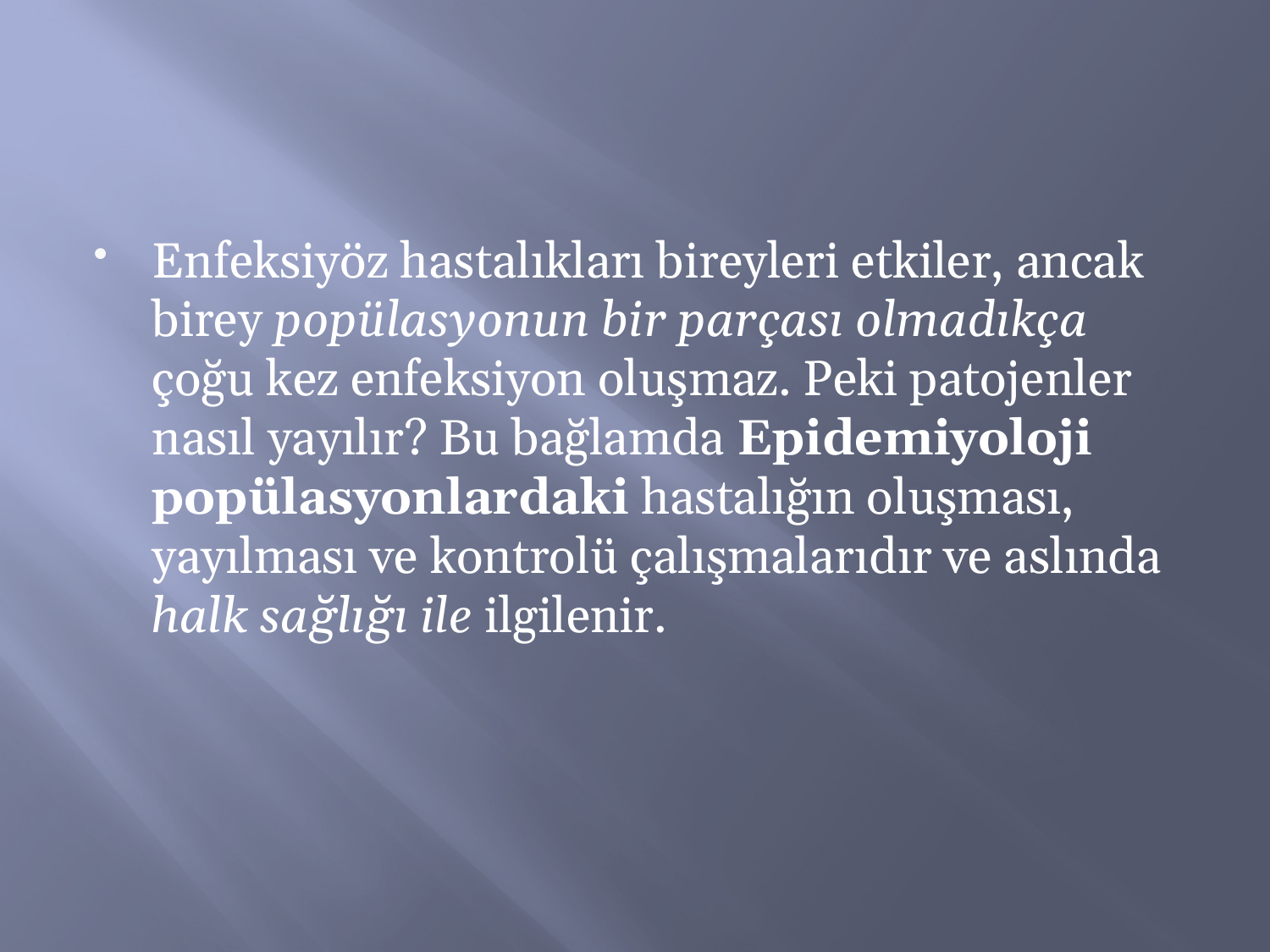

#
Enfeksiyöz hastalıkları bireyleri etkiler, ancak birey popülasyonun bir parçası olmadıkça çoğu kez enfeksiyon oluşmaz. Peki patojenler nasıl yayılır? Bu bağlamda Epidemiyoloji popülasyonlardaki hastalığın oluşması, yayılması ve kontrolü çalışmalarıdır ve aslında halk sağlığı ile ilgilenir.